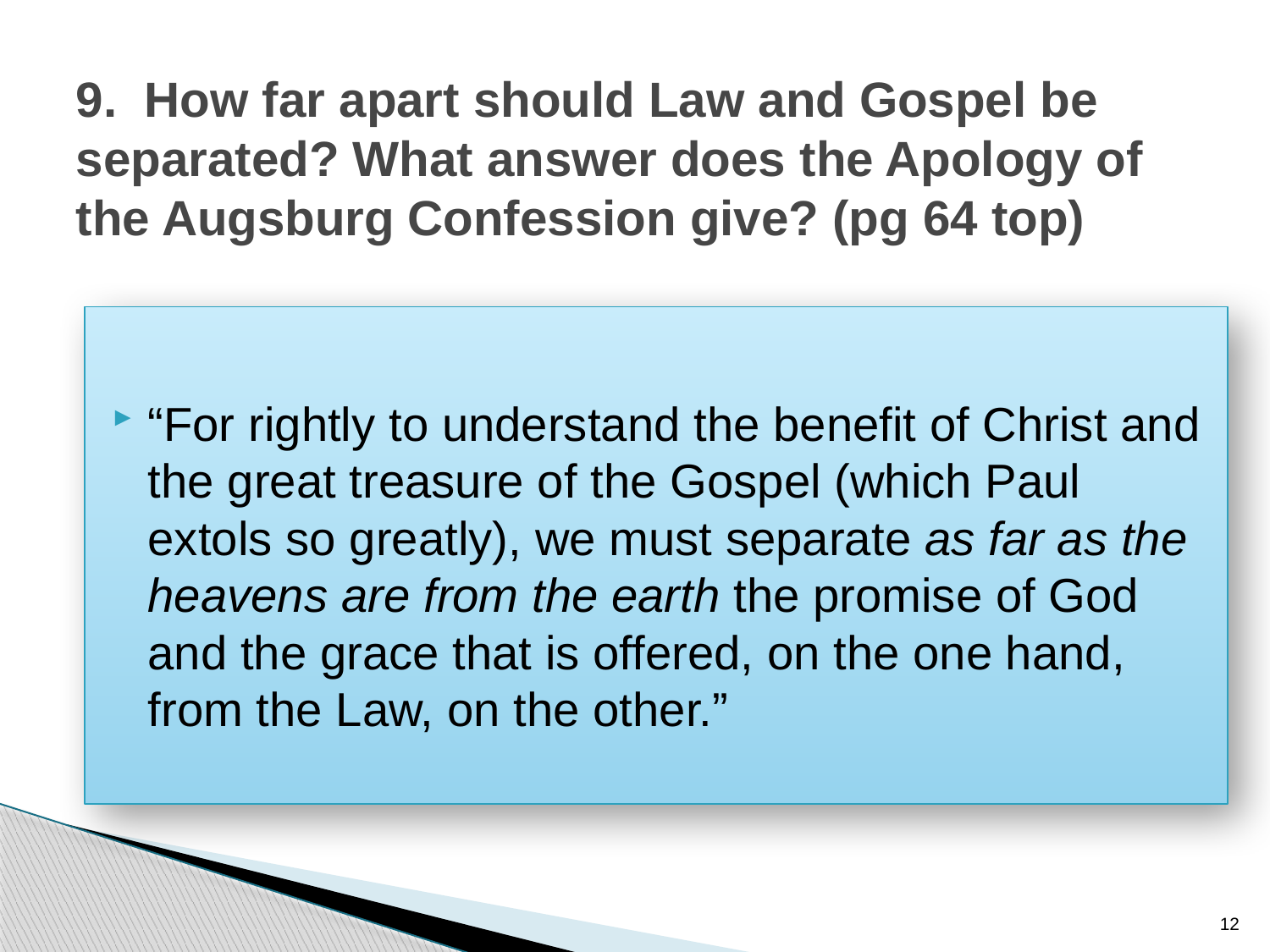

# 9.  How far apart should Law and Gospel be separated? What answer does the Apology of the Augsburg Confession give? (pg 64 top)
“For rightly to understand the benefit of Christ and the great treasure of the Gospel (which Paul extols so greatly), we must separate as far as the heavens are from the earth the promise of God and the grace that is offered, on the one hand, from the Law, on the other.”
12